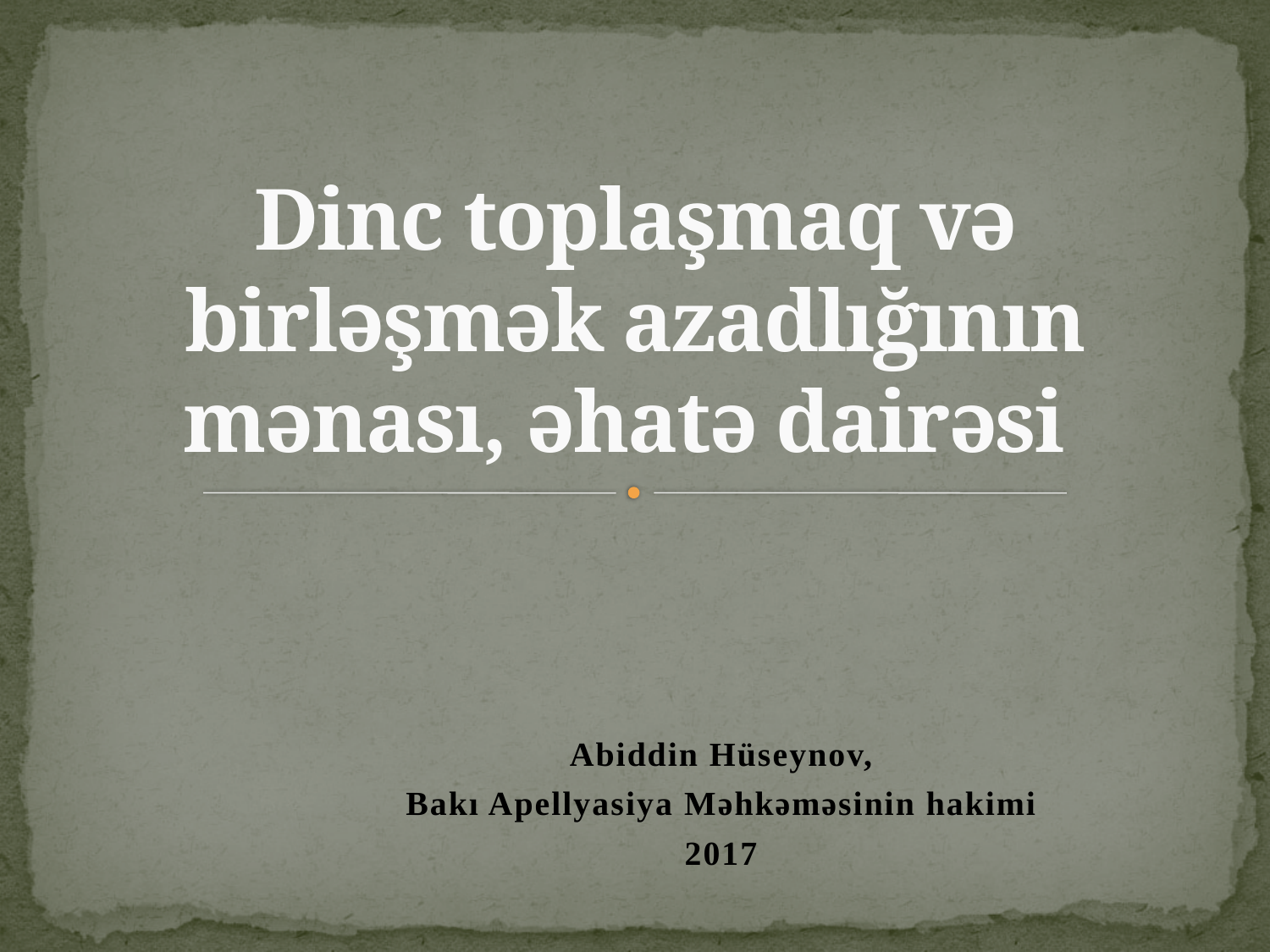

# Dinc toplaşmaq və birləşmək azadlığının mənası, əhatə dairəsi
Abiddin Hüseynov,
Bakı Apellyasiya Məhkəməsinin hakimi
2017